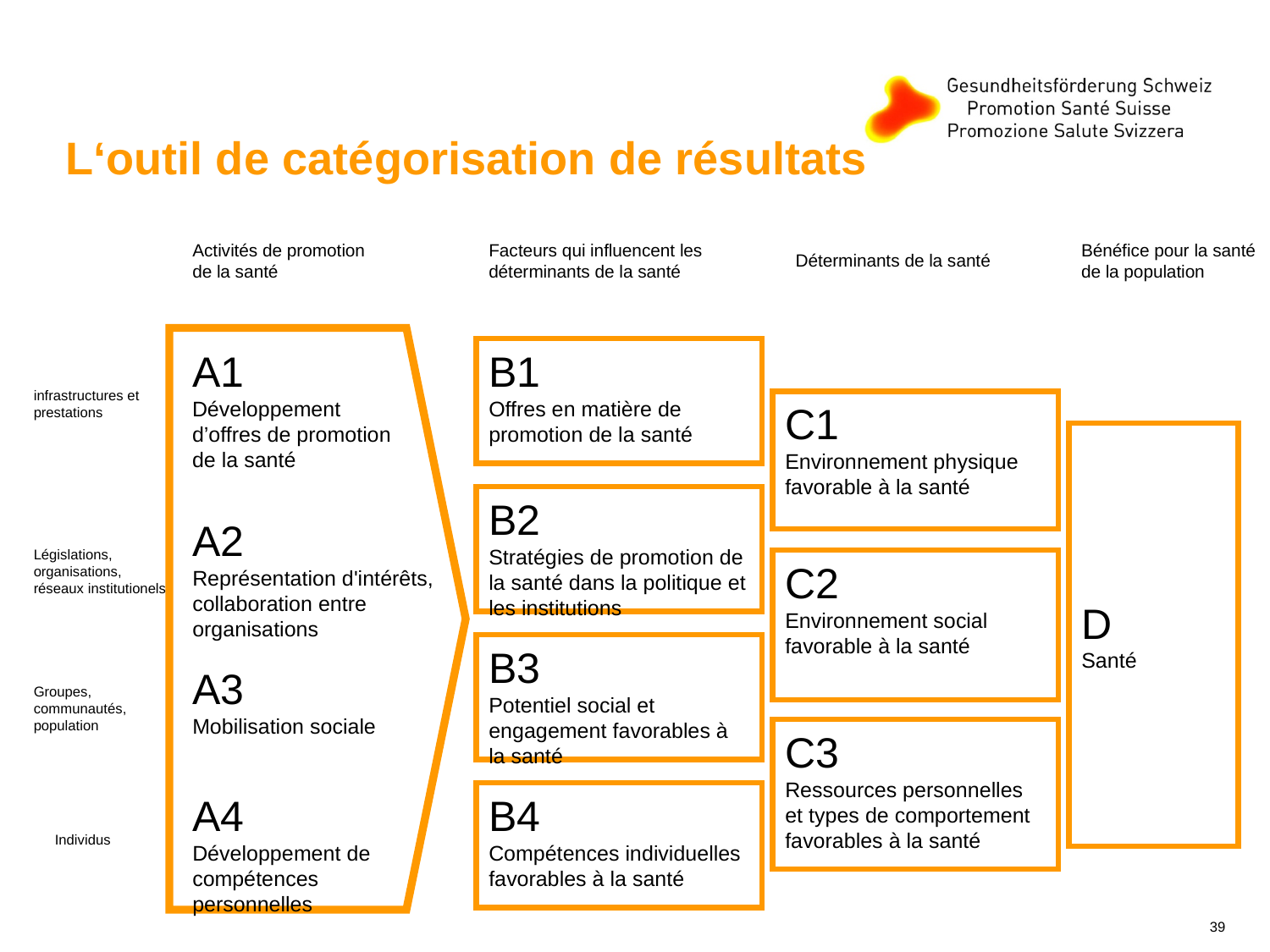

# L‘outil de catégorisation de résultats
Activités de promotion de la santé
Facteurs qui influencent les déterminants de la santé
Bénéfice pour la santé de la population
Déterminants de la santé

infrastructures et prestations
Législations, organisations, réseaux institutionels
Groupes, communautés, population
Individus
A1
Développement d’offres de promotion de la santé
B1
Offres en matière de promotion de la santé
C1
Environnement physique favorable à la santé
D
Santé

B2
Stratégies de promotion de la santé dans la politique et les institutions
A2
Représentation d'intérêts,
collaboration entre organisations
C2
Environnement social favorable à la santé
B3
Potentiel social et engagement favorables à la santé
A3
Mobilisation sociale
C3
Ressources personnelles et types de comportement favorables à la santé
A4
Développement de compétences personnelles
B4
Compétences individuelles favorables à la santé
39